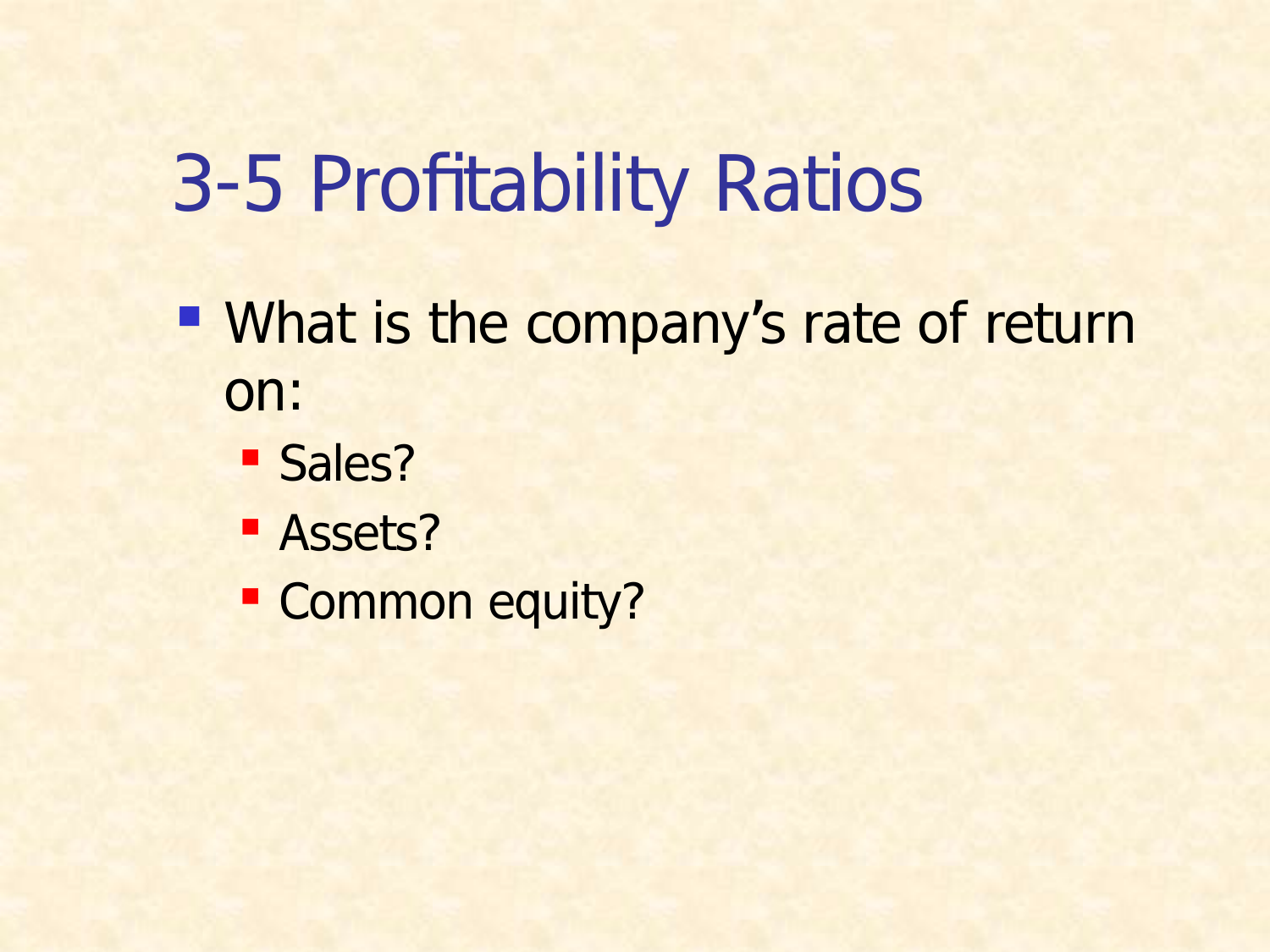

# 3-5 Profitability Ratios
What is the company’s rate of return on:
Sales?
Assets?
Common equity?
27